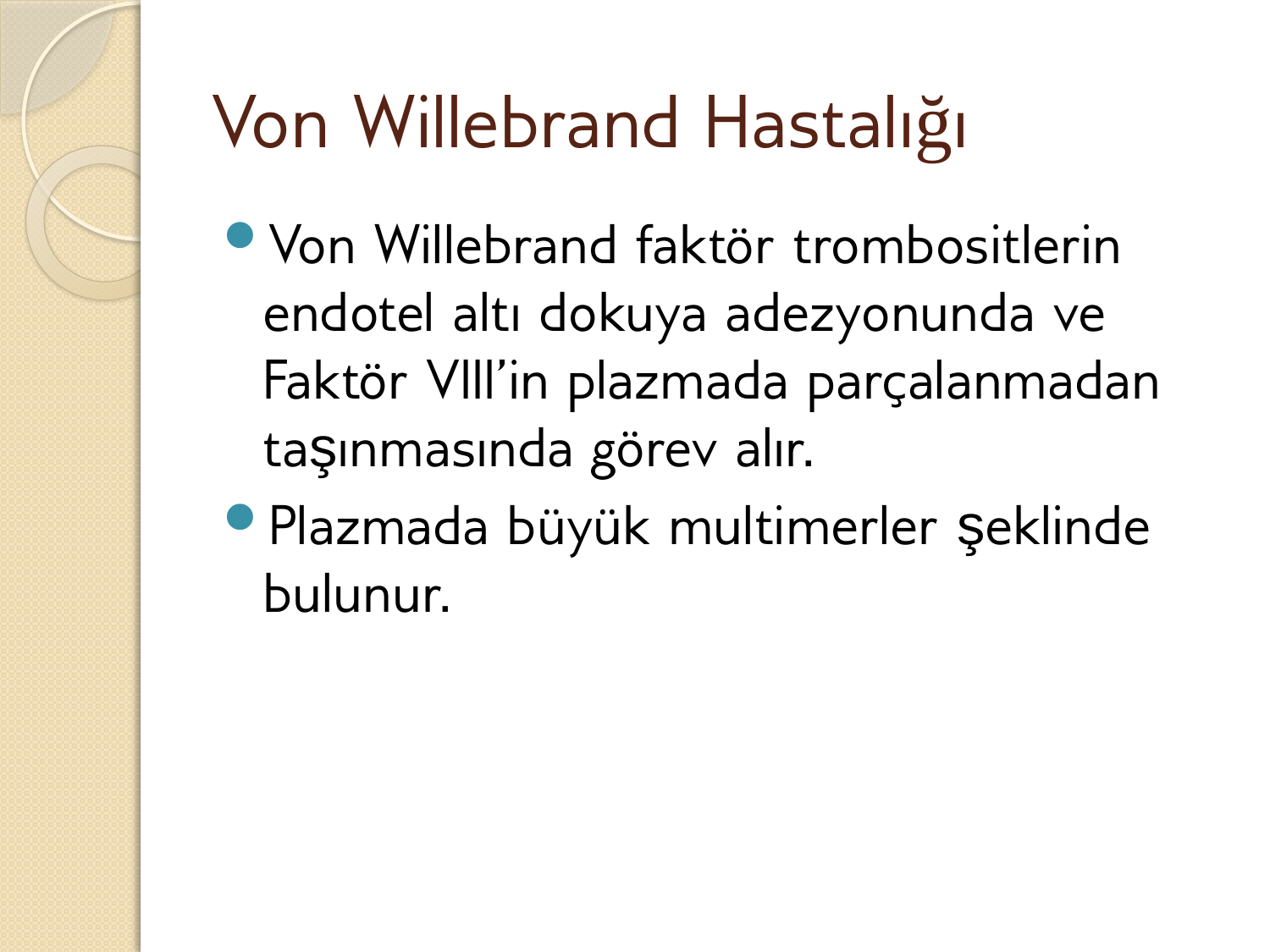

# Von Willebrand Hastalığı
Von Willebrand faktör trombositlerin endotel altı dokuya adezyonunda ve Faktör VIII’in plazmada parçalanmadan taşınmasında görev alır.
Plazmada büyük multimerler şeklinde bulunur.